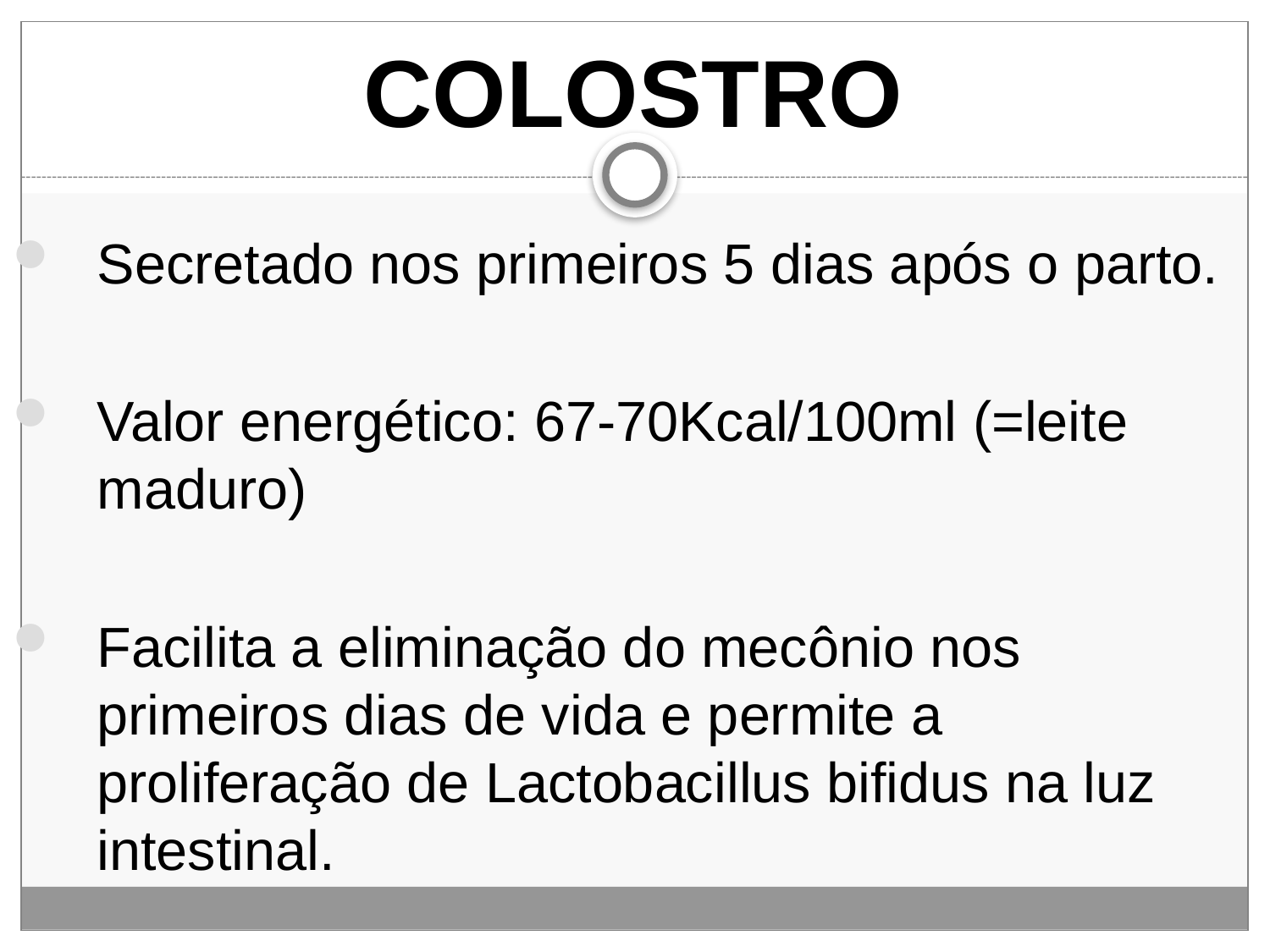

COLOSTRO

Secretado nos primeiros 5 dias após o parto.

Valor energético: 67-70Kcal/100ml (=leite maduro)

Facilita a eliminação do mecônio nos primeiros dias de vida e permite a proliferação de Lactobacillus bifidus na luz intestinal.